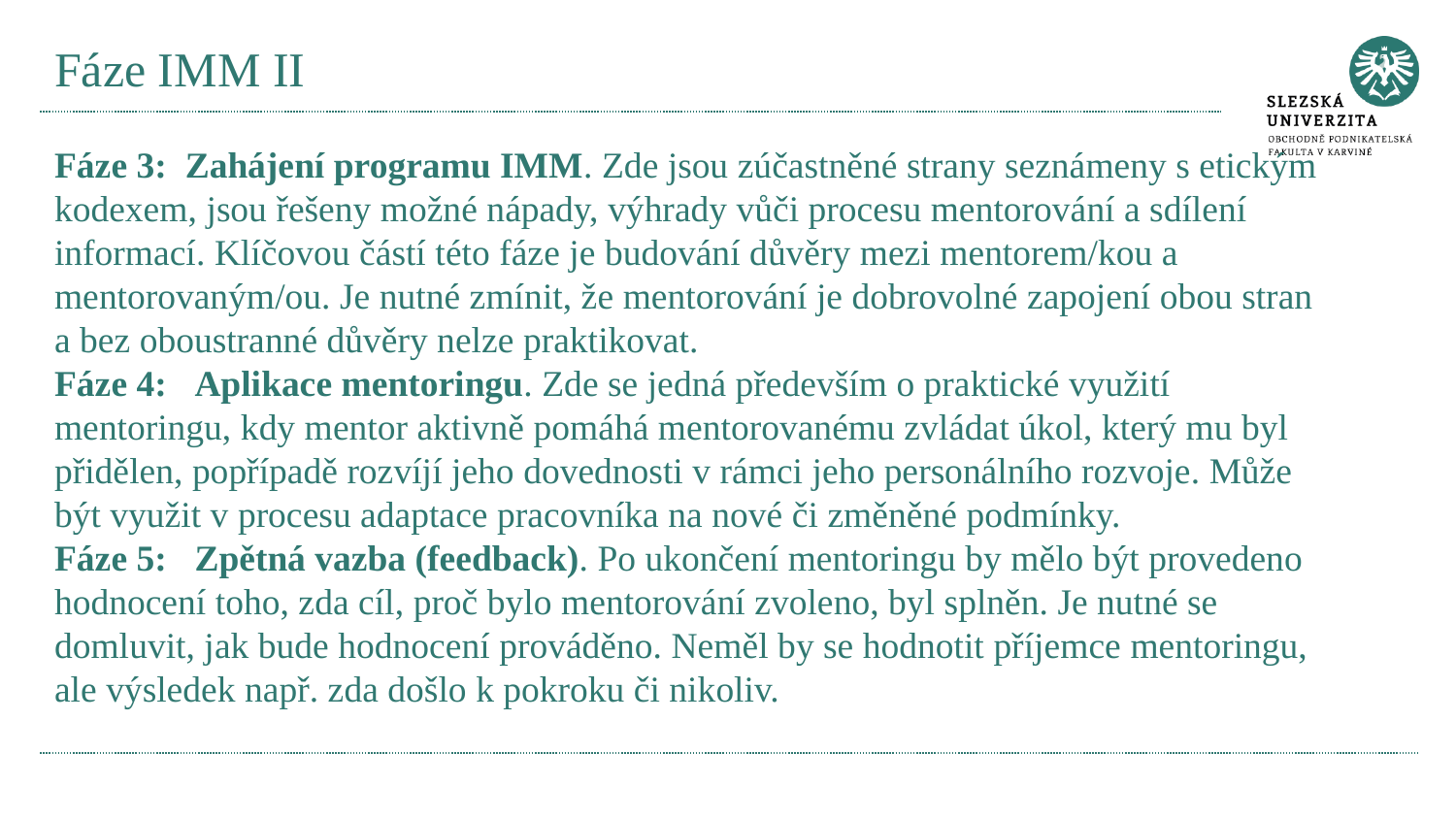

# Fáze IMM II
Fáze 3:  Zahájení programu IMM. Zde jsou zúčastněné strany seznámeny s etickým kodexem, jsou řešeny možné nápady, výhrady vůči procesu mentorování a sdílení informací. Klíčovou částí této fáze je budování důvěry mezi mentorem/kou a mentorovaným/ou. Je nutné zmínit, že mentorování je dobrovolné zapojení obou stran a bez oboustranné důvěry nelze praktikovat.
Fáze 4:   Aplikace mentoringu. Zde se jedná především o praktické využití mentoringu, kdy mentor aktivně pomáhá mentorovanému zvládat úkol, který mu byl přidělen, popřípadě rozvíjí jeho dovednosti v rámci jeho personálního rozvoje. Může být využit v procesu adaptace pracovníka na nové či změněné podmínky.
Fáze 5:   Zpětná vazba (feedback). Po ukončení mentoringu by mělo být provedeno hodnocení toho, zda cíl, proč bylo mentorování zvoleno, byl splněn. Je nutné se domluvit, jak bude hodnocení prováděno. Neměl by se hodnotit příjemce mentoringu, ale výsledek např. zda došlo k pokroku či nikoliv.